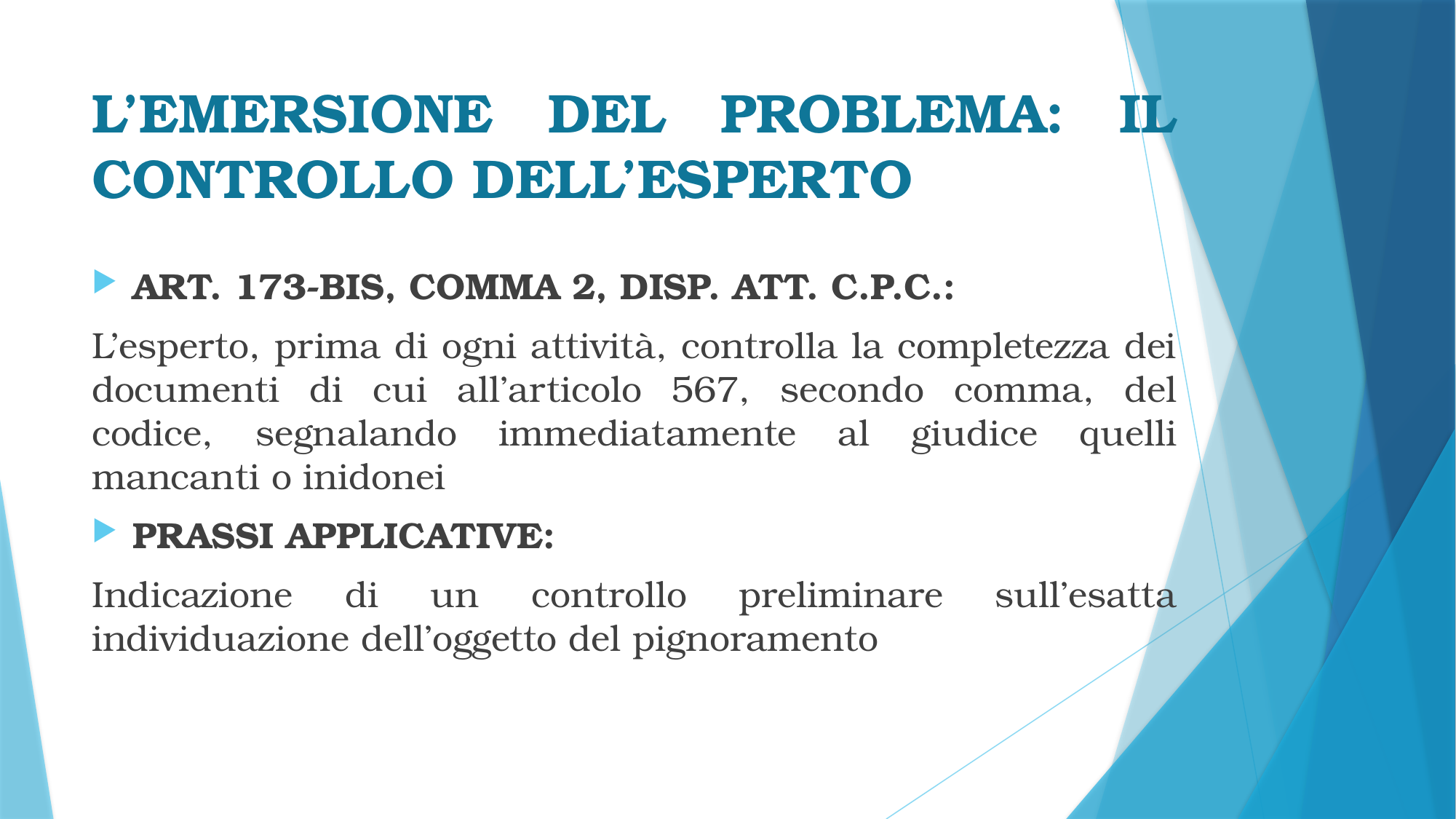

# L’EMERSIONE DEL PROBLEMA: IL CONTROLLO DELL’ESPERTO
ART. 173-BIS, COMMA 2, DISP. ATT. C.P.C.:
L’esperto, prima di ogni attività, controlla la completezza dei documenti di cui all’articolo 567, secondo comma, del codice, segnalando immediatamente al giudice quelli mancanti o inidonei
PRASSI APPLICATIVE:
Indicazione di un controllo preliminare sull’esatta individuazione dell’oggetto del pignoramento